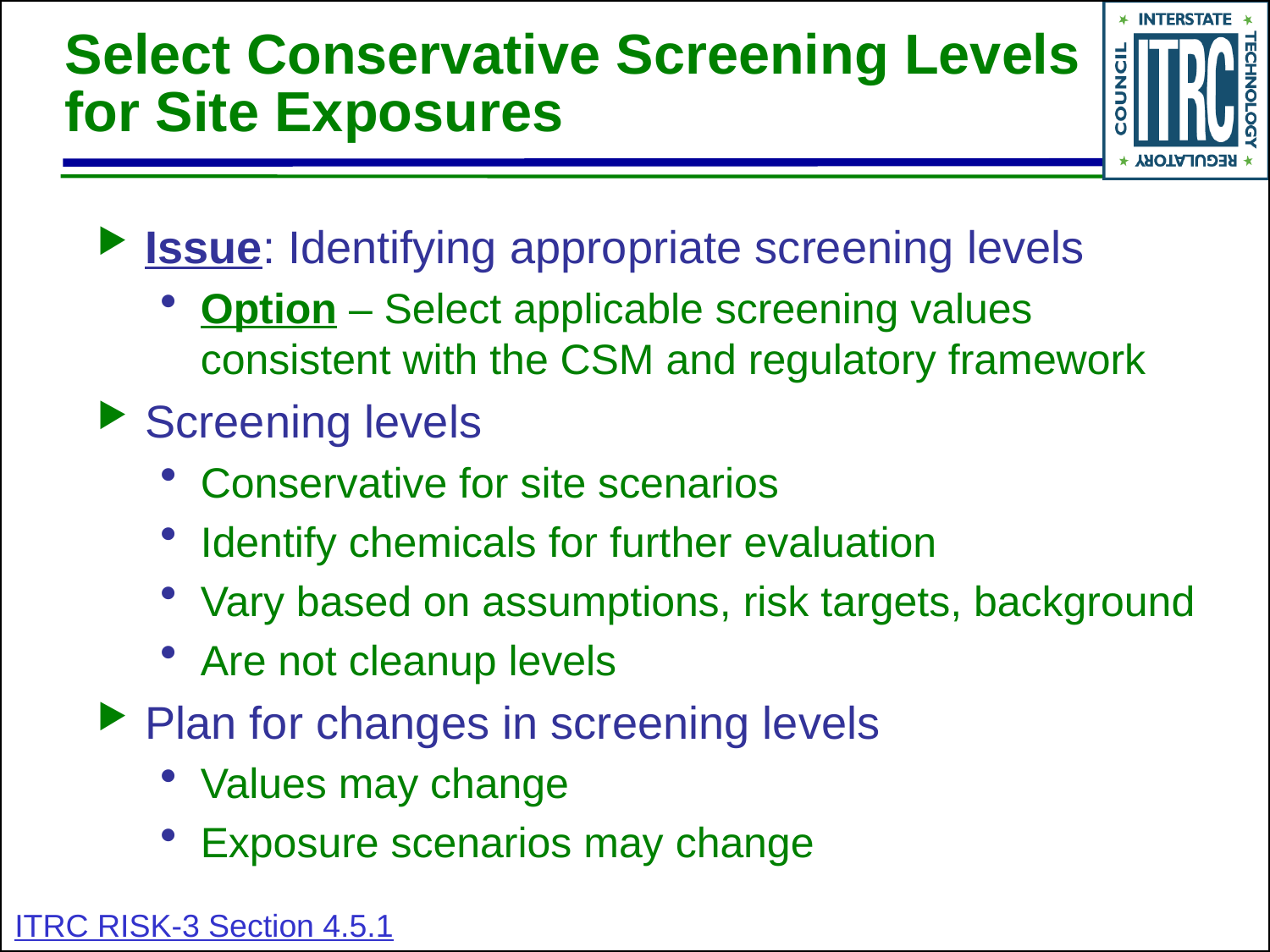

# Select Conservative Screening Levels for Site Exposures
Issue: Identifying appropriate screening levels
Option – Select applicable screening values consistent with the CSM and regulatory framework
Screening levels
Conservative for site scenarios
Identify chemicals for further evaluation
Vary based on assumptions, risk targets, background
Are not cleanup levels
Plan for changes in screening levels
Values may change
Exposure scenarios may change
ITRC RISK-3 Section 4.5.1